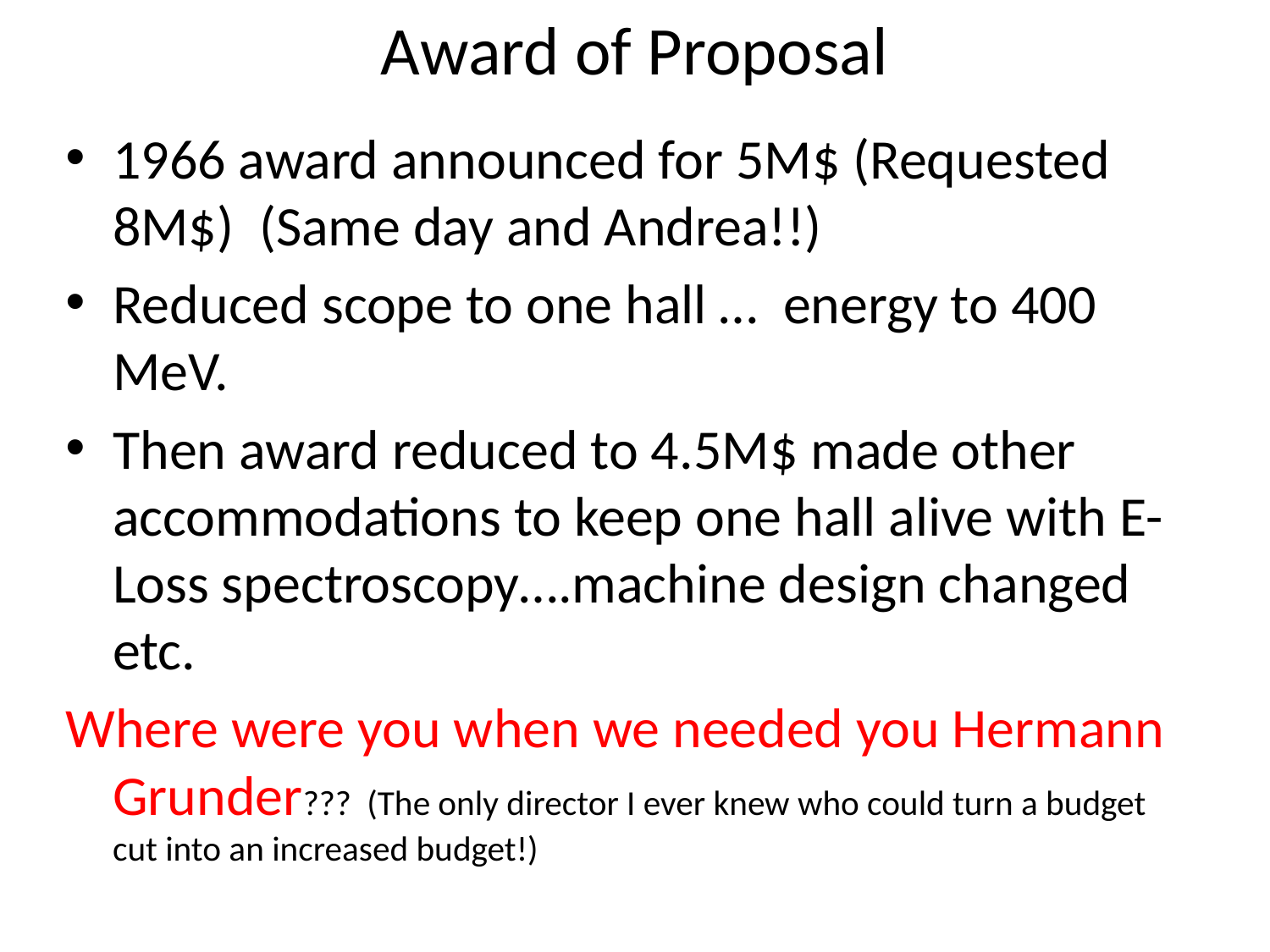

# Award of Proposal
1966 award announced for 5M$ (Requested 8M$)  (Same day and Andrea!!)
Reduced scope to one hall …  energy to 400 MeV.
Then award reduced to 4.5M$ made other accommodations to keep one hall alive with E-Loss spectroscopy….machine design changed  etc.
Where were you when we needed you Hermann Grunder???  (The only director I ever knew who could turn a budget cut into an increased budget!)